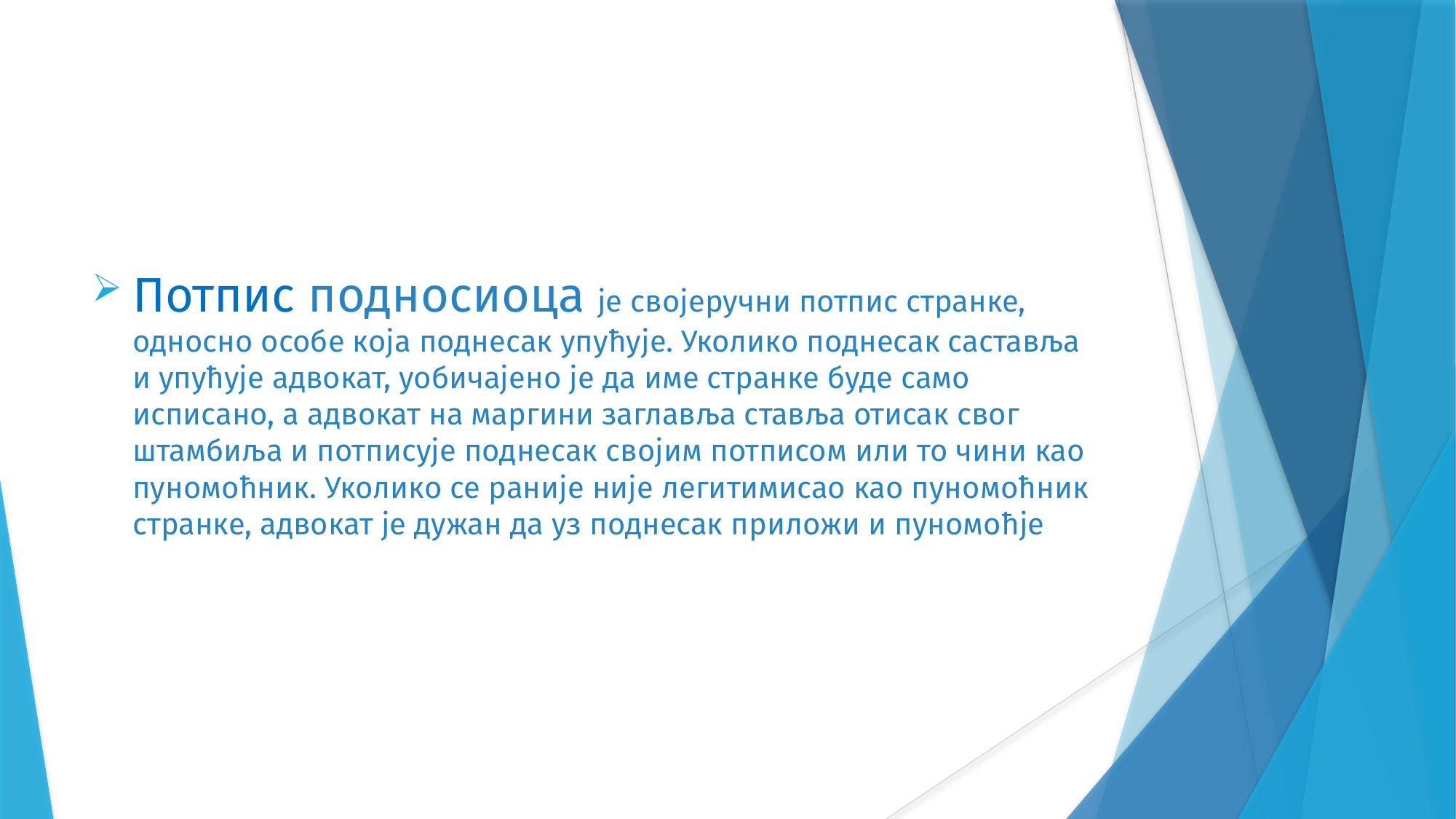

Потпис подносиоца је својеручни потпис странке, односно особе која поднесак упућује. Уколико поднесак саставља и упућује адвокат, уобичајено је да име странке буде само исписано, а адвокат на маргини заглавља ставља отисак свог штамбиља и потписује поднесак својим потписом или то чини као пуномоћник. Уколико се раније није легитимисао као пуномоћник странке, адвокат је дужан да уз поднесак приложи и пуномоћје